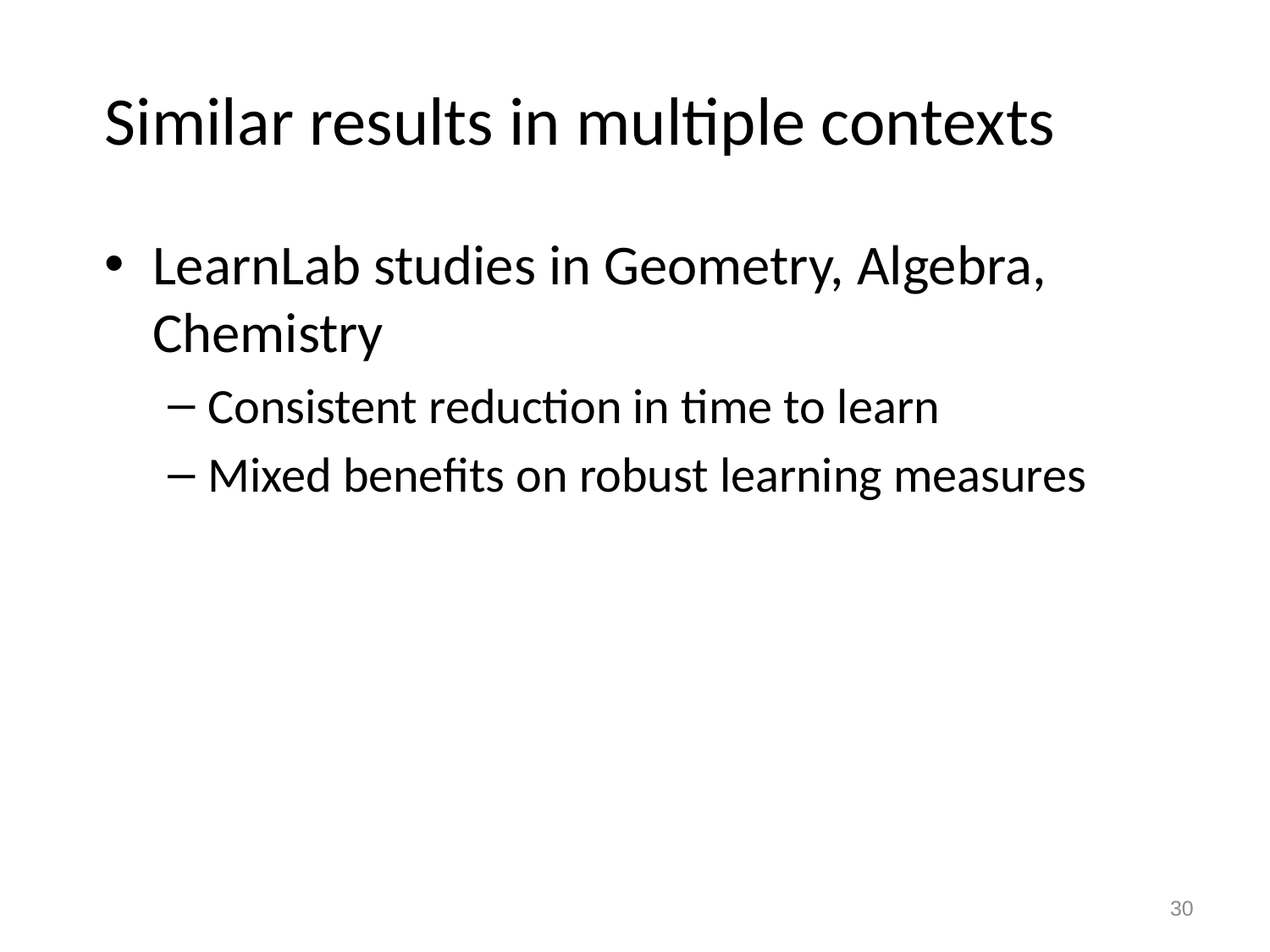

# Similar results in multiple contexts
LearnLab studies in Geometry, Algebra, Chemistry
Consistent reduction in time to learn
Mixed benefits on robust learning measures
30